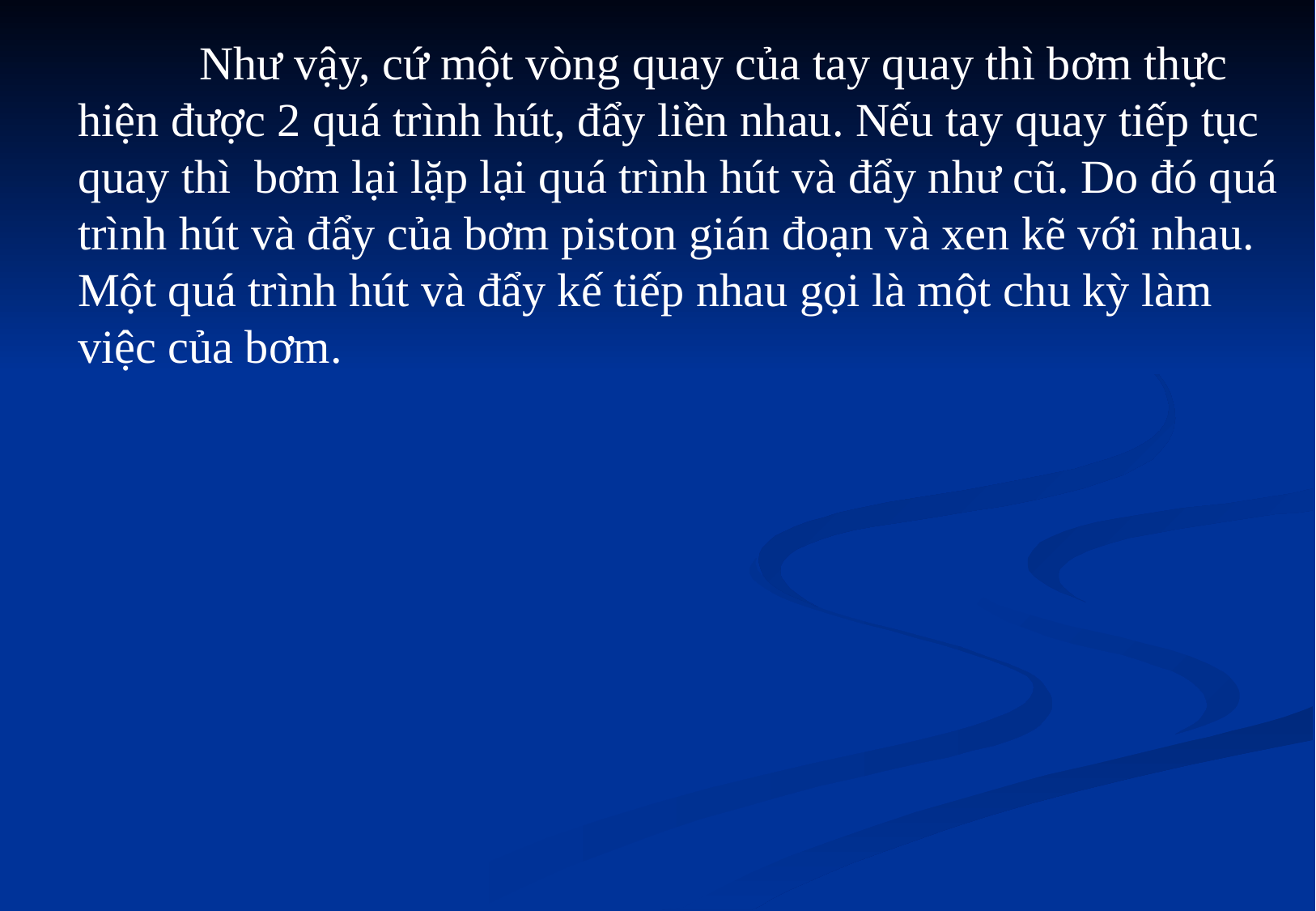

Như vậy, cứ một vòng quay của tay quay thì bơm thực hiện được 2 quá trình hút, đẩy liền nhau. Nếu tay quay tiếp tục quay thì  bơm lại lặp lại quá trình hút và đẩy như cũ. Do đó quá trình hút và đẩy của bơm piston gián đoạn và xen kẽ với nhau. Một quá trình hút và đẩy kế tiếp nhau gọi là một chu kỳ làm việc của bơm.